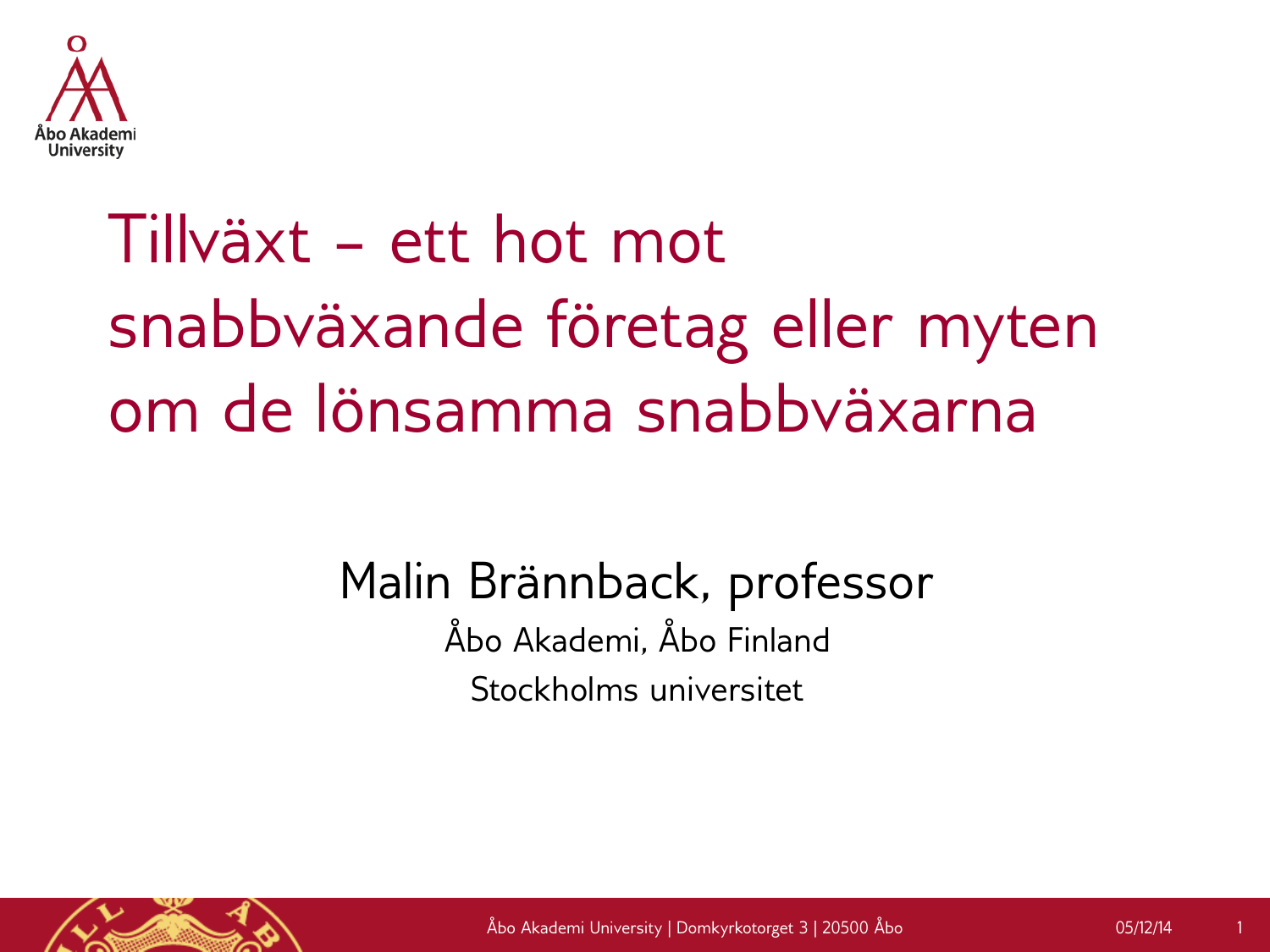

# Tillväxt – ett hot mot snabbväxande företag eller myten om de lönsamma snabbväxarna
Malin Brännback, professor
Åbo Akademi, Åbo Finland
Stockholms universitet

1
Åbo Akademi University | Domkyrkotorget 3 | 20500 Åbo
05/12/14